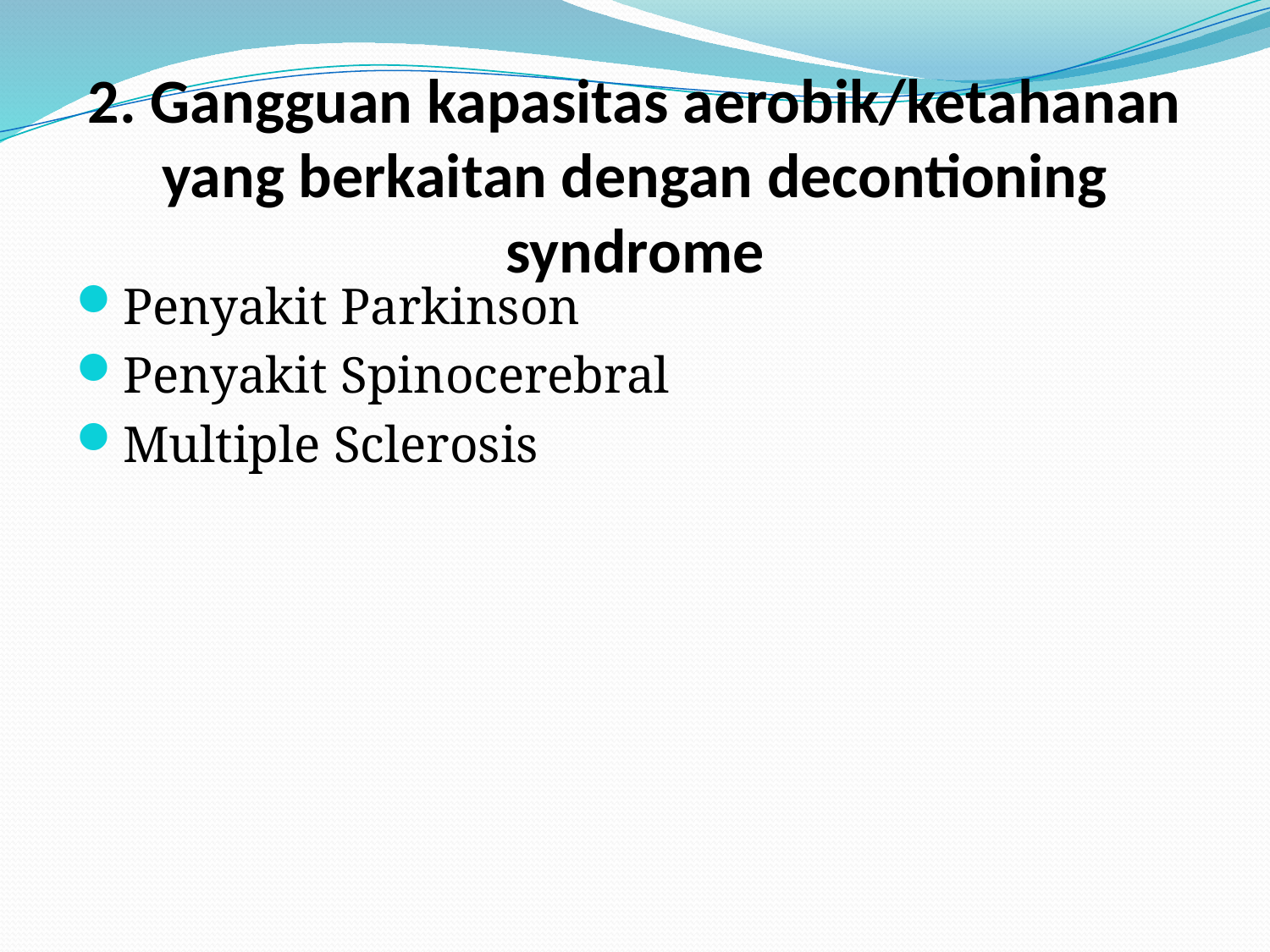

# 2. Gangguan kapasitas aerobik/ketahanan yang berkaitan dengan decontioning syndrome
Penyakit Parkinson
Penyakit Spinocerebral
Multiple Sclerosis